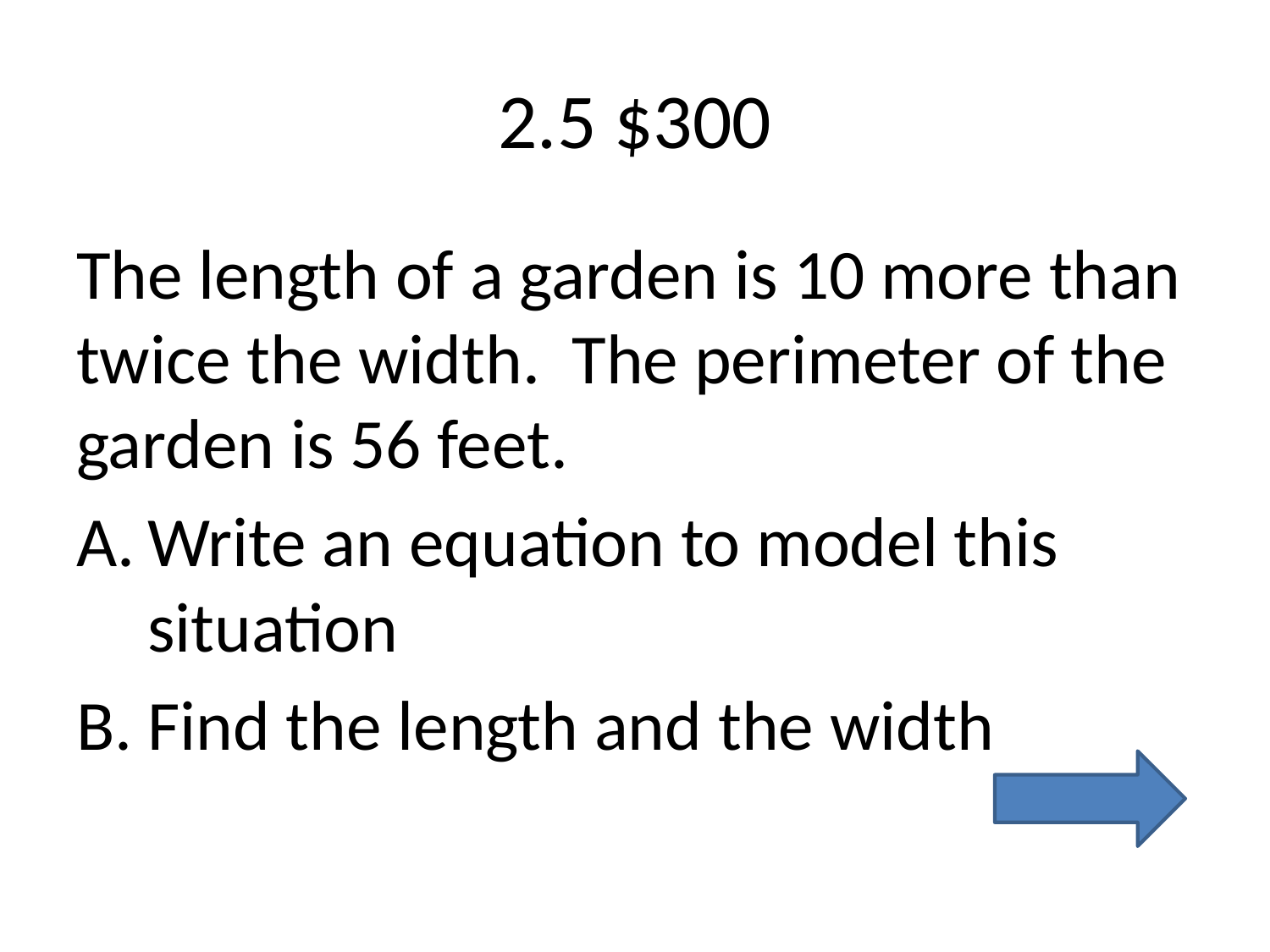

# 2.5 $300
The length of a garden is 10 more than twice the width.  The perimeter of the garden is 56 feet.
Write an equation to model this situation
Find the length and the width